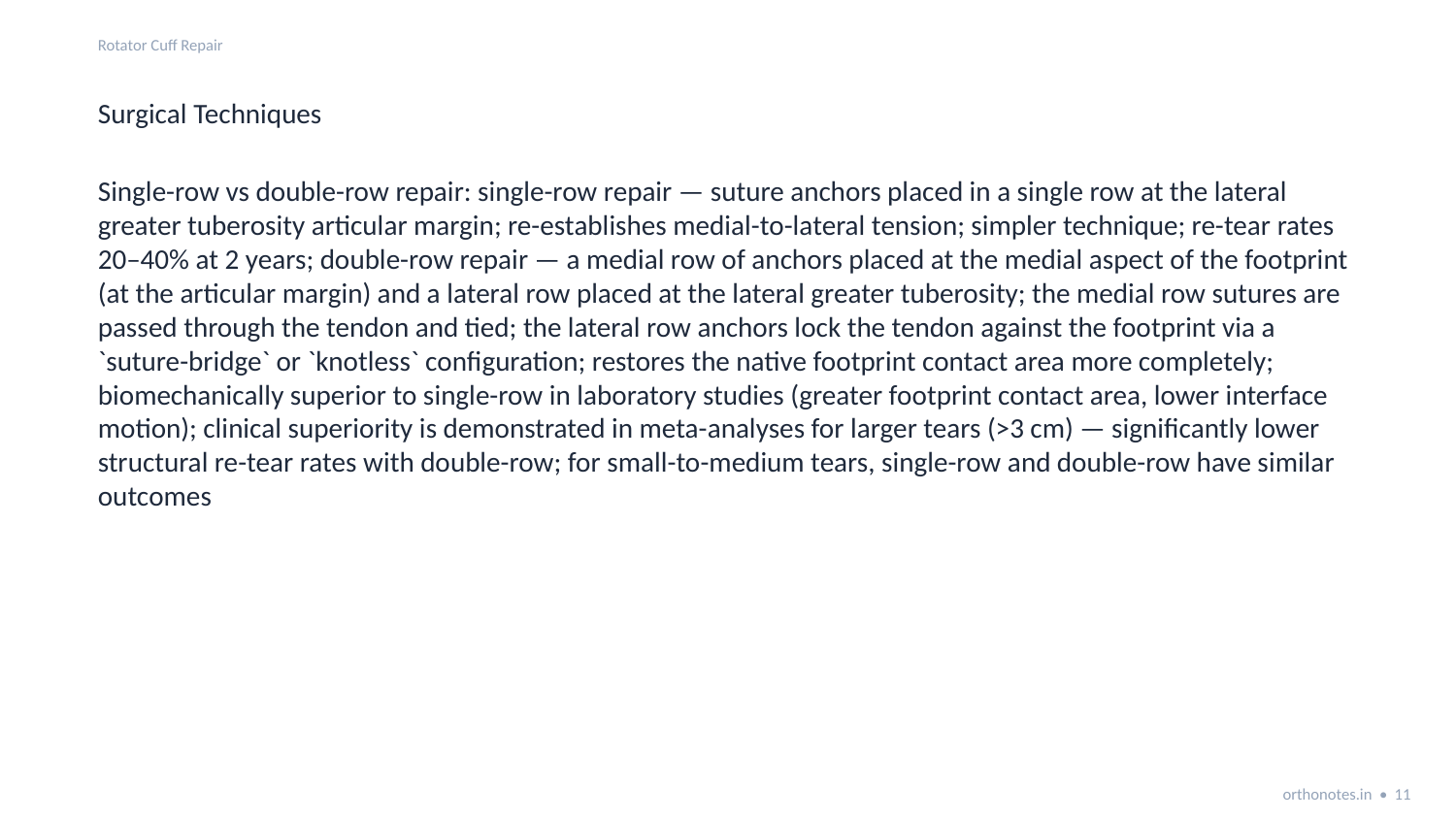

Rotator Cuff Repair
Surgical Techniques
Single-row vs double-row repair: single-row repair — suture anchors placed in a single row at the lateral greater tuberosity articular margin; re-establishes medial-to-lateral tension; simpler technique; re-tear rates 20–40% at 2 years; double-row repair — a medial row of anchors placed at the medial aspect of the footprint (at the articular margin) and a lateral row placed at the lateral greater tuberosity; the medial row sutures are passed through the tendon and tied; the lateral row anchors lock the tendon against the footprint via a `suture-bridge` or `knotless` configuration; restores the native footprint contact area more completely; biomechanically superior to single-row in laboratory studies (greater footprint contact area, lower interface motion); clinical superiority is demonstrated in meta-analyses for larger tears (>3 cm) — significantly lower structural re-tear rates with double-row; for small-to-medium tears, single-row and double-row have similar outcomes
orthonotes.in  •  11